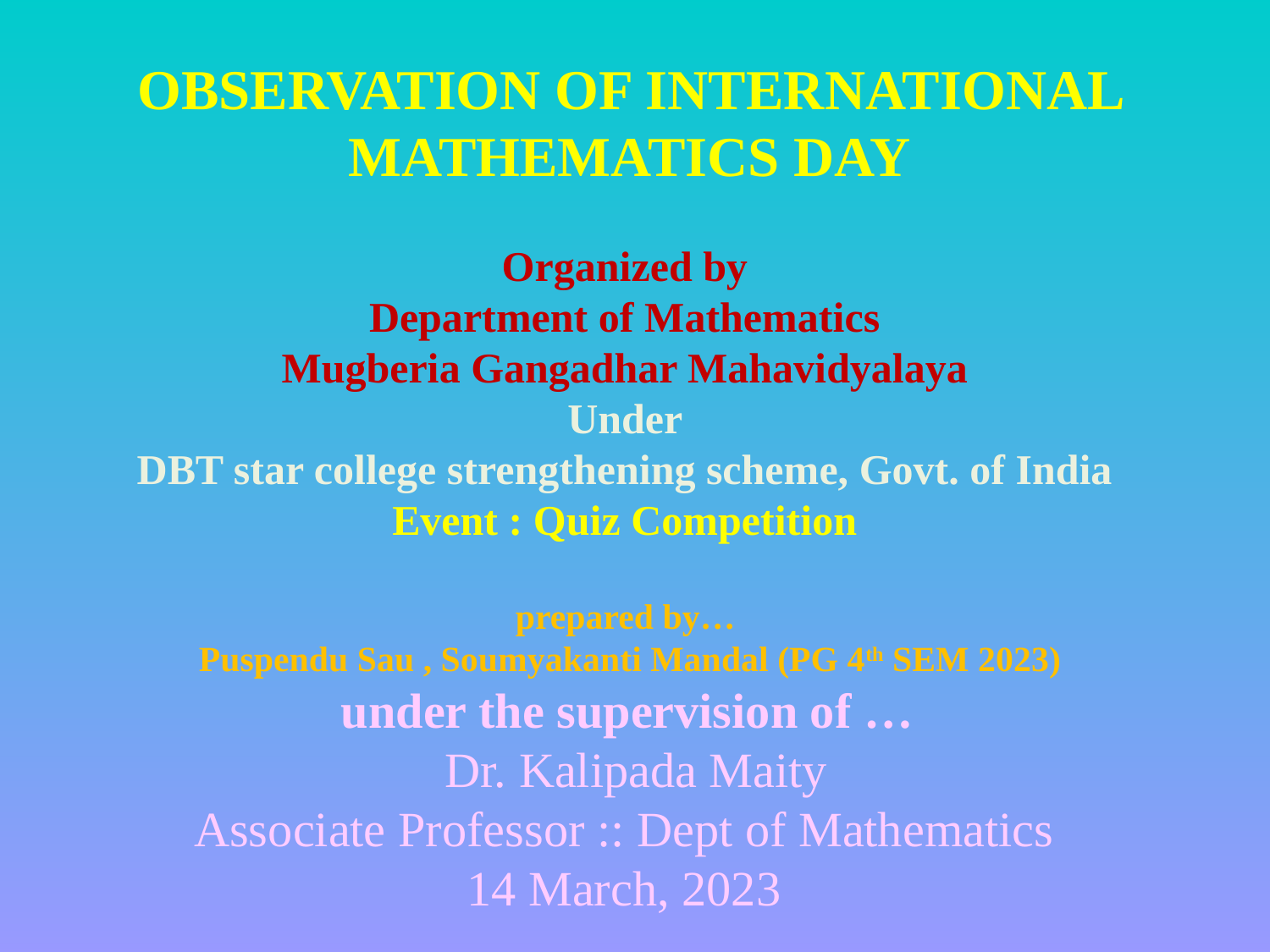

OBSERVATION OF INTERNATIONAL MATHEMATICS DAY

Organized by
Department of Mathematics
Mugberia Gangadhar Mahavidyalaya
Under
DBT star college strengthening scheme, Govt. of India
Event : Quiz Competition

prepared by…
Puspendu Sau , Soumyakanti Mandal (PG 4th SEM 2023)
 under the supervision of …
 Dr. Kalipada Maity
Associate Professor :: Dept of Mathematics
14 March, 2023